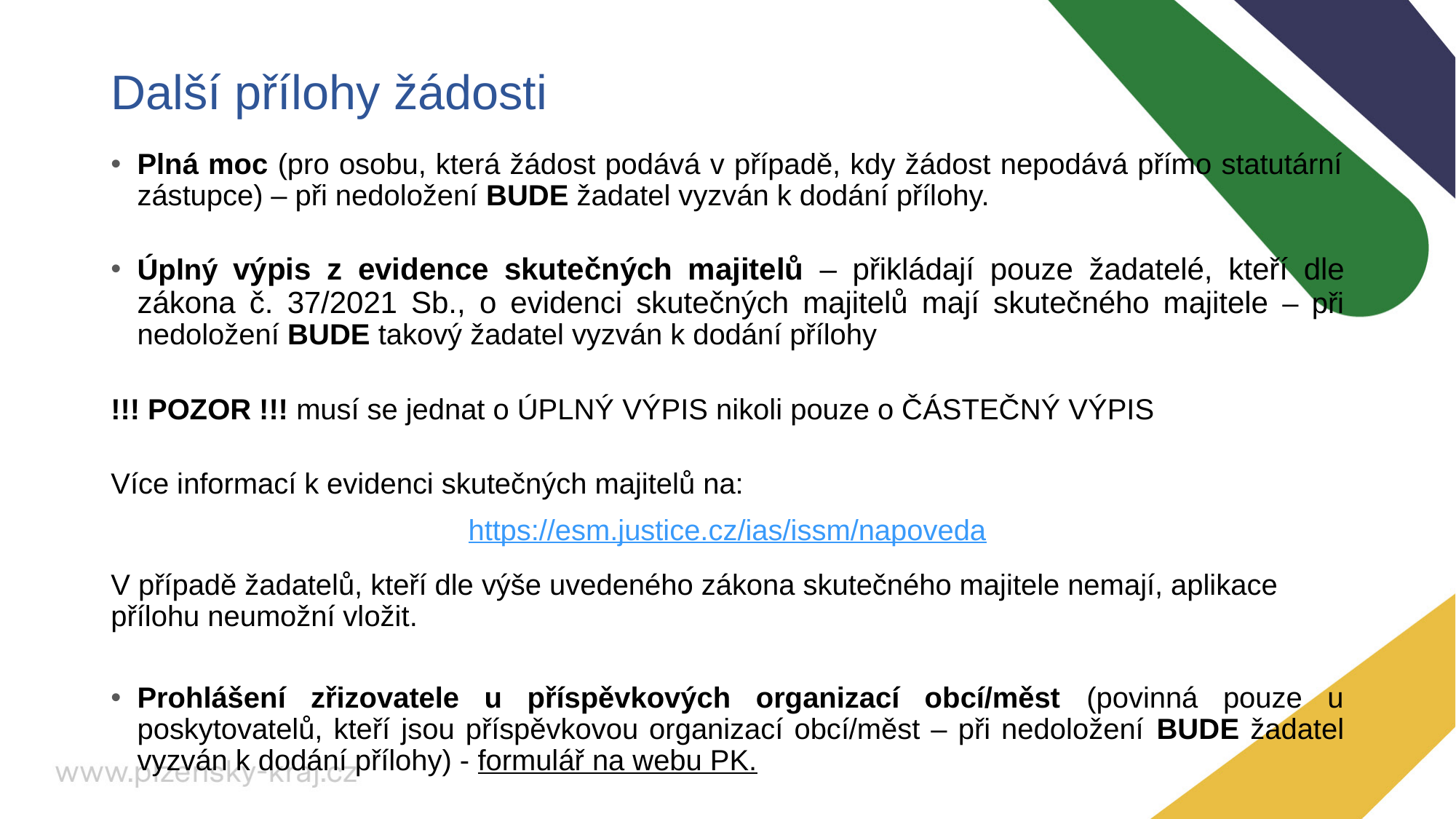

# Další přílohy žádosti
Plná moc (pro osobu, která žádost podává v případě, kdy žádost nepodává přímo statutární zástupce) – při nedoložení BUDE žadatel vyzván k dodání přílohy.

Úplný výpis z evidence skutečných majitelů – přikládají pouze žadatelé, kteří dle zákona č. 37/2021 Sb., o evidenci skutečných majitelů mají skutečného majitele – při nedoložení BUDE takový žadatel vyzván k dodání přílohy

!!! POZOR !!! musí se jednat o ÚPLNÝ VÝPIS nikoli pouze o ČÁSTEČNÝ VÝPIS

Více informací k evidenci skutečných majitelů na:
https://esm.justice.cz/ias/issm/napoveda
V případě žadatelů, kteří dle výše uvedeného zákona skutečného majitele nemají, aplikace přílohu neumožní vložit.

Prohlášení zřizovatele u příspěvkových organizací obcí/měst (povinná pouze u poskytovatelů, kteří jsou příspěvkovou organizací obcí/měst – při nedoložení BUDE žadatel vyzván k dodání přílohy) - formulář na webu PK.